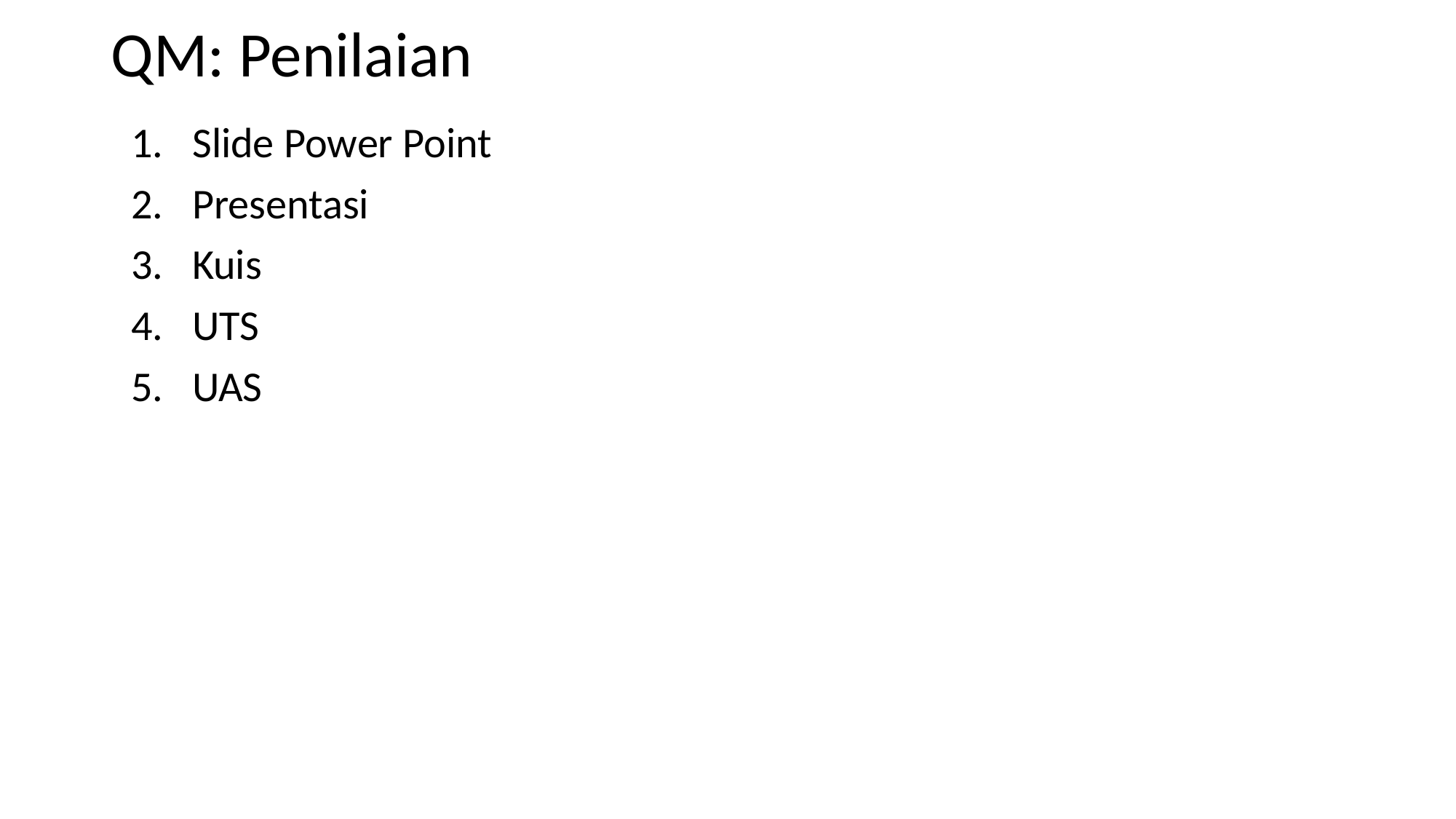

# QM: Penilaian
Slide Power Point
Presentasi
Kuis
UTS
UAS